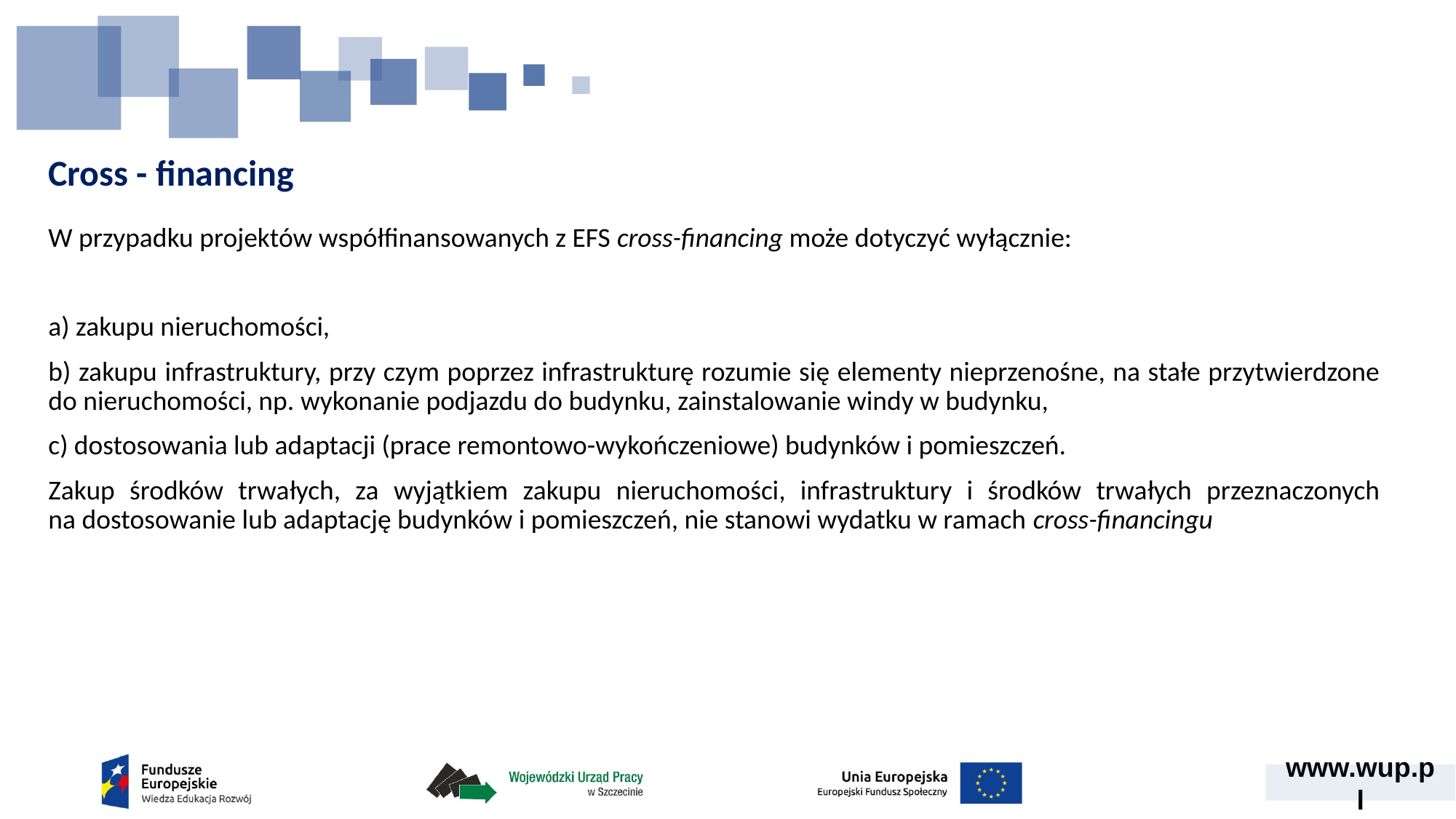

# Cross - financing
W przypadku projektów współfinansowanych z EFS cross-financing może dotyczyć wyłącznie:

a) zakupu nieruchomości,
b) zakupu infrastruktury, przy czym poprzez infrastrukturę rozumie się elementy nieprzenośne, na stałe przytwierdzone do nieruchomości, np. wykonanie podjazdu do budynku, zainstalowanie windy w budynku,
c) dostosowania lub adaptacji (prace remontowo-wykończeniowe) budynków i pomieszczeń.
Zakup środków trwałych, za wyjątkiem zakupu nieruchomości, infrastruktury i środków trwałych przeznaczonych na dostosowanie lub adaptację budynków i pomieszczeń, nie stanowi wydatku w ramach cross-financingu